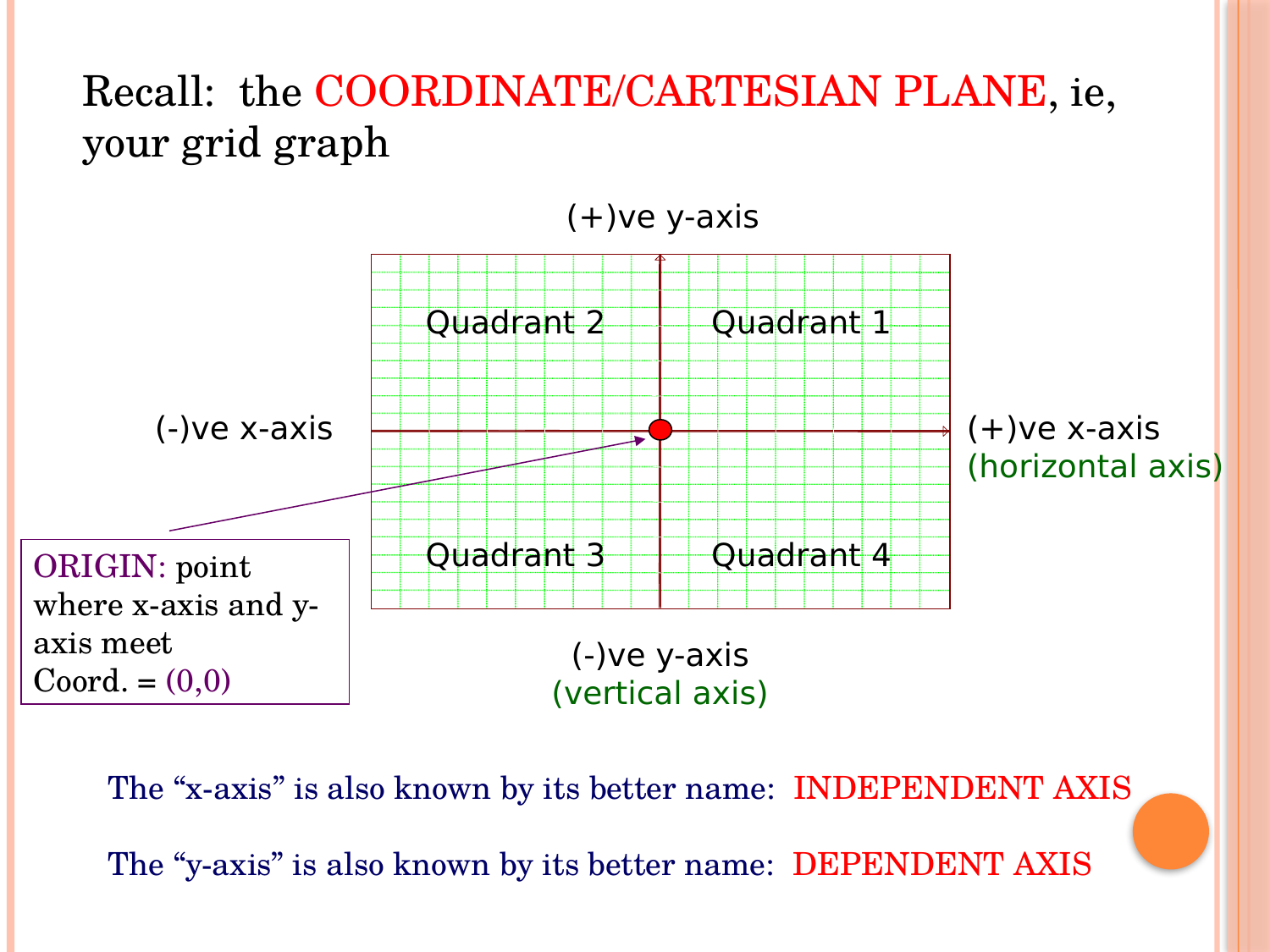

Recall:  the COORDINATE/CARTESIAN PLANE, ie,
your grid graph
(+)ve y-axis
y

4

3

2

1

x
0

-4
-3
-2
-1
0
1
2
3
4

-1

-2

-3

-4

Quadrant 2
Quadrant 1
(-)ve x-axis
(+)ve x-axis
(horizontal axis)

Quadrant 3
Quadrant 4
ORIGIN: point where x-axis and y-axis meet
Coord. = (0,0)
(-)ve y-axis
(vertical axis)
The “x-axis” is also known by its better name:  INDEPENDENT AXIS

The “y-axis” is also known by its better name:  DEPENDENT AXIS